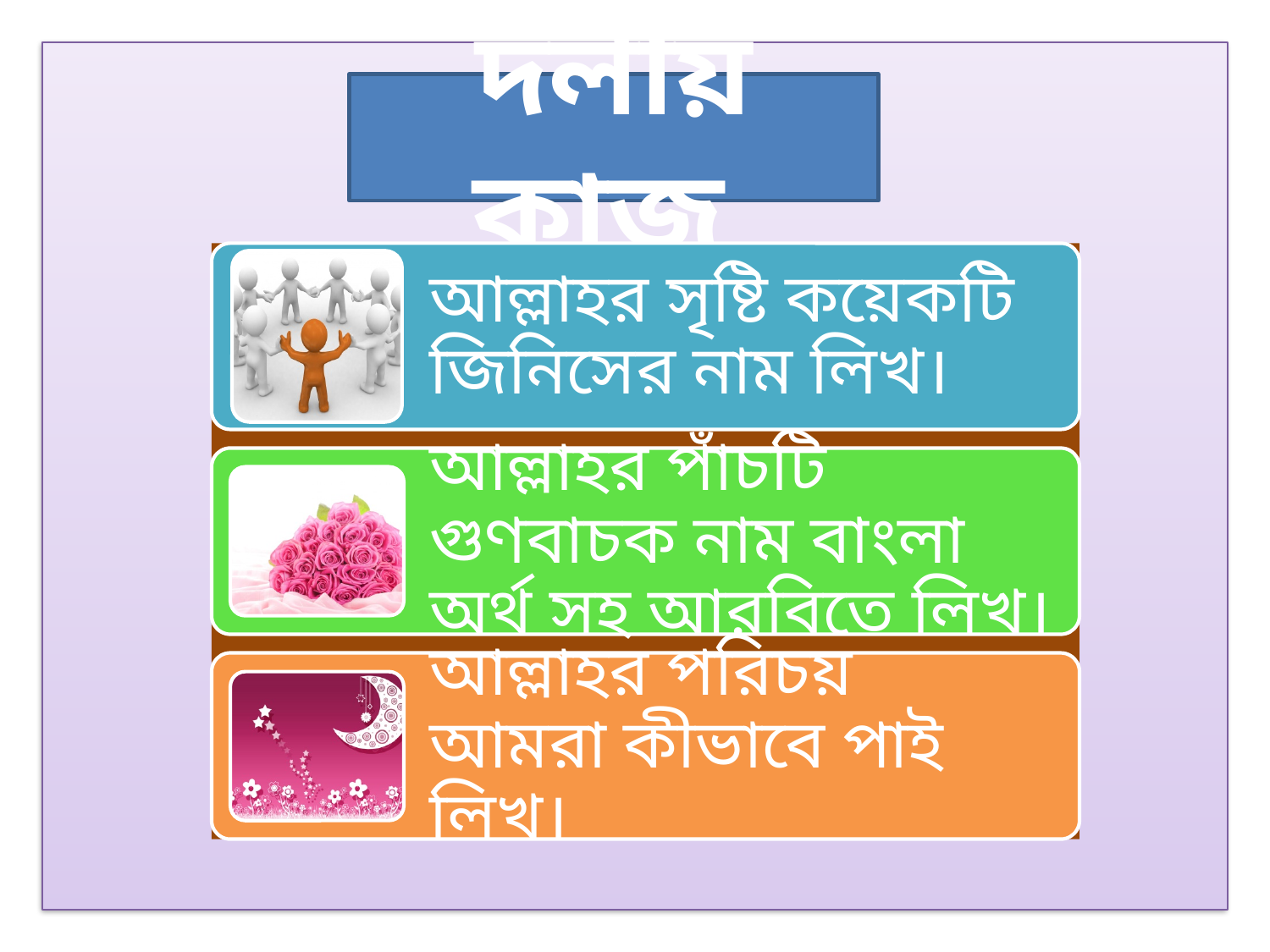

দলীয় কাজ
আল্লাহর সৃষ্টি কয়েকটি জিনিসের নাম লিখ।
আল্লাহর পাঁচটি গুণবাচক নাম বাংলা অর্থ সহ আরবিতে লিখ।
আল্লাহর পরিচয়  আমরা কীভাবে পাই লিখ।